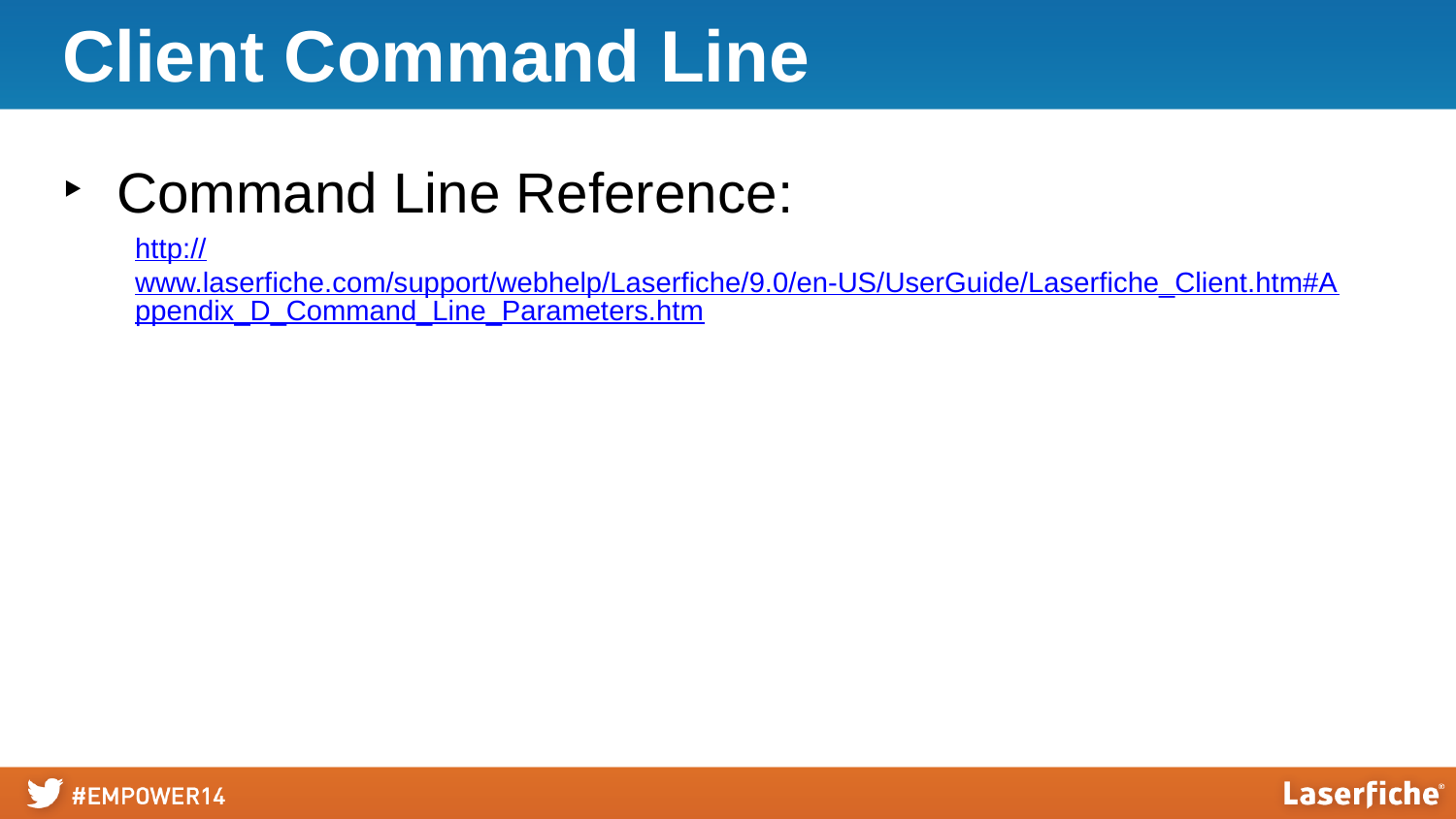

# Client Command Line
Command Line Reference:
http://www.laserfiche.com/support/webhelp/Laserfiche/9.0/en-US/UserGuide/Laserfiche_Client.htm#Appendix_D_Command_Line_Parameters.htm